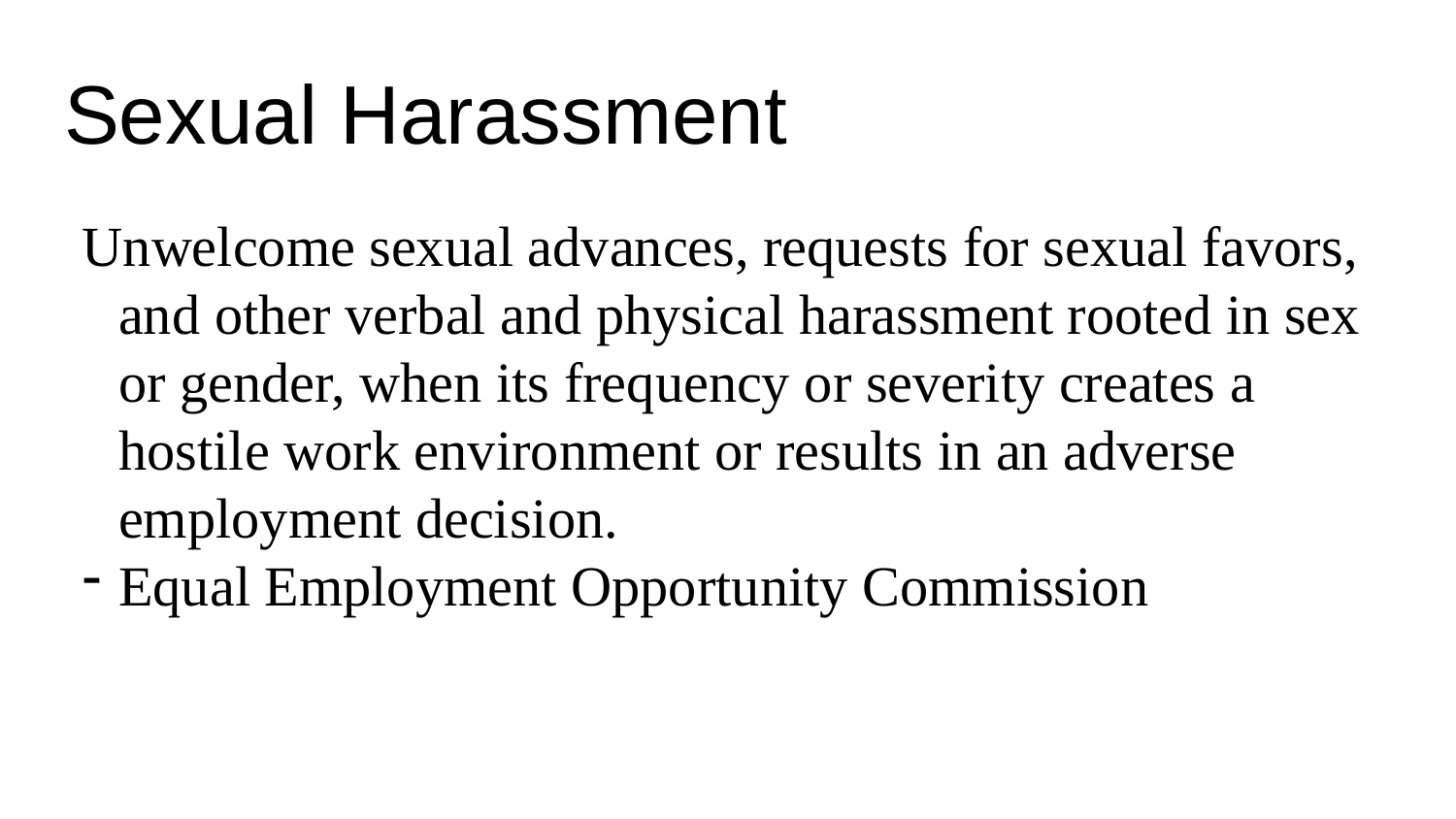

# Sexual Harassment
Unwelcome sexual advances, requests for sexual favors, and other verbal and physical harassment rooted in sex or gender, when its frequency or severity creates a hostile work environment or results in an adverse employment decision.
Equal Employment Opportunity Commission